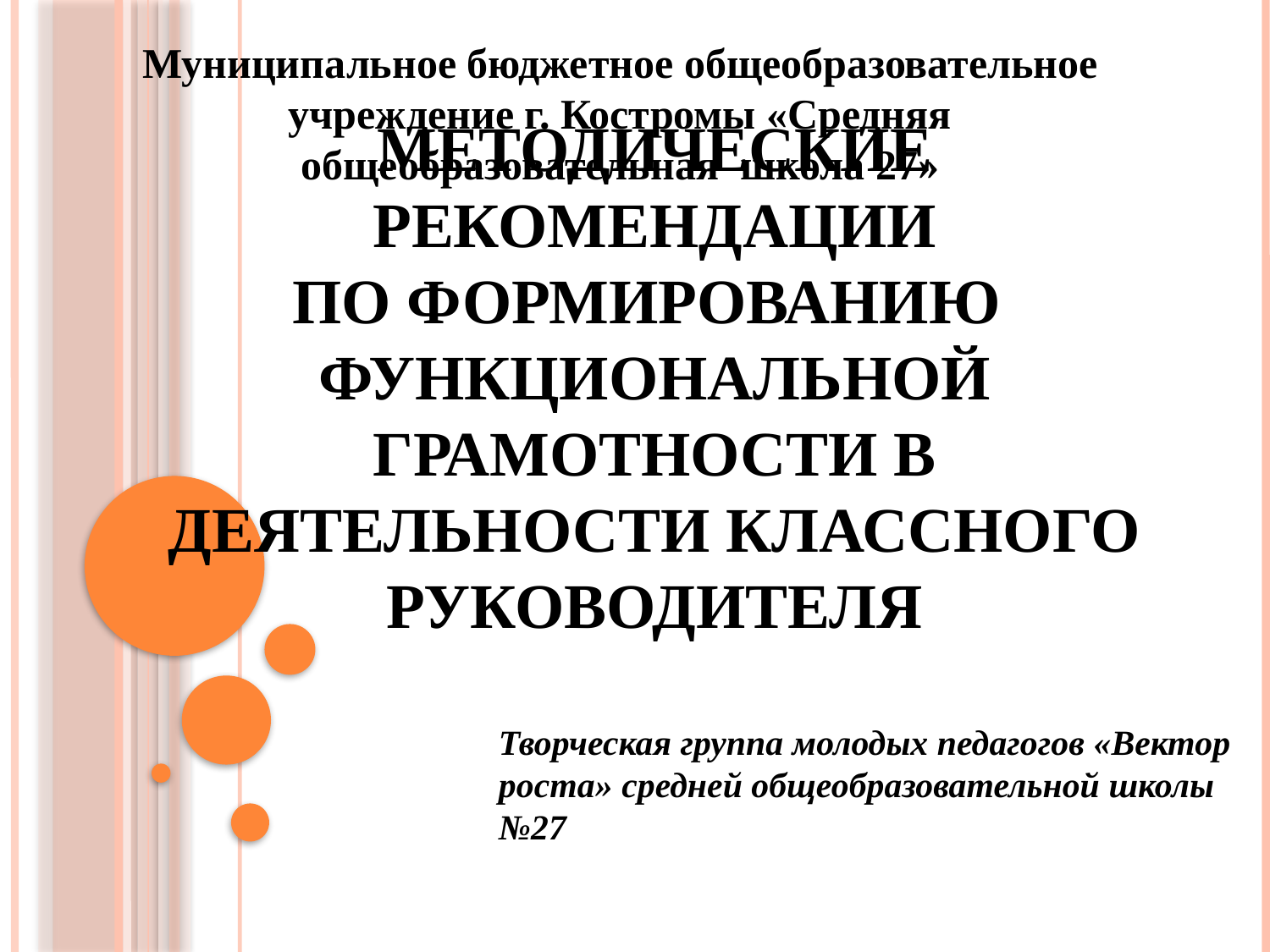

Муниципальное бюджетное общеобразовательное учреждение г. Костромы «Средняя общеобразовательная  школа 27»
# Методические рекомендации по формированию функциональной грамотности в деятельности классного руководителя
Творческая группа молодых педагогов «Вектор роста» средней общеобразовательной школы №27